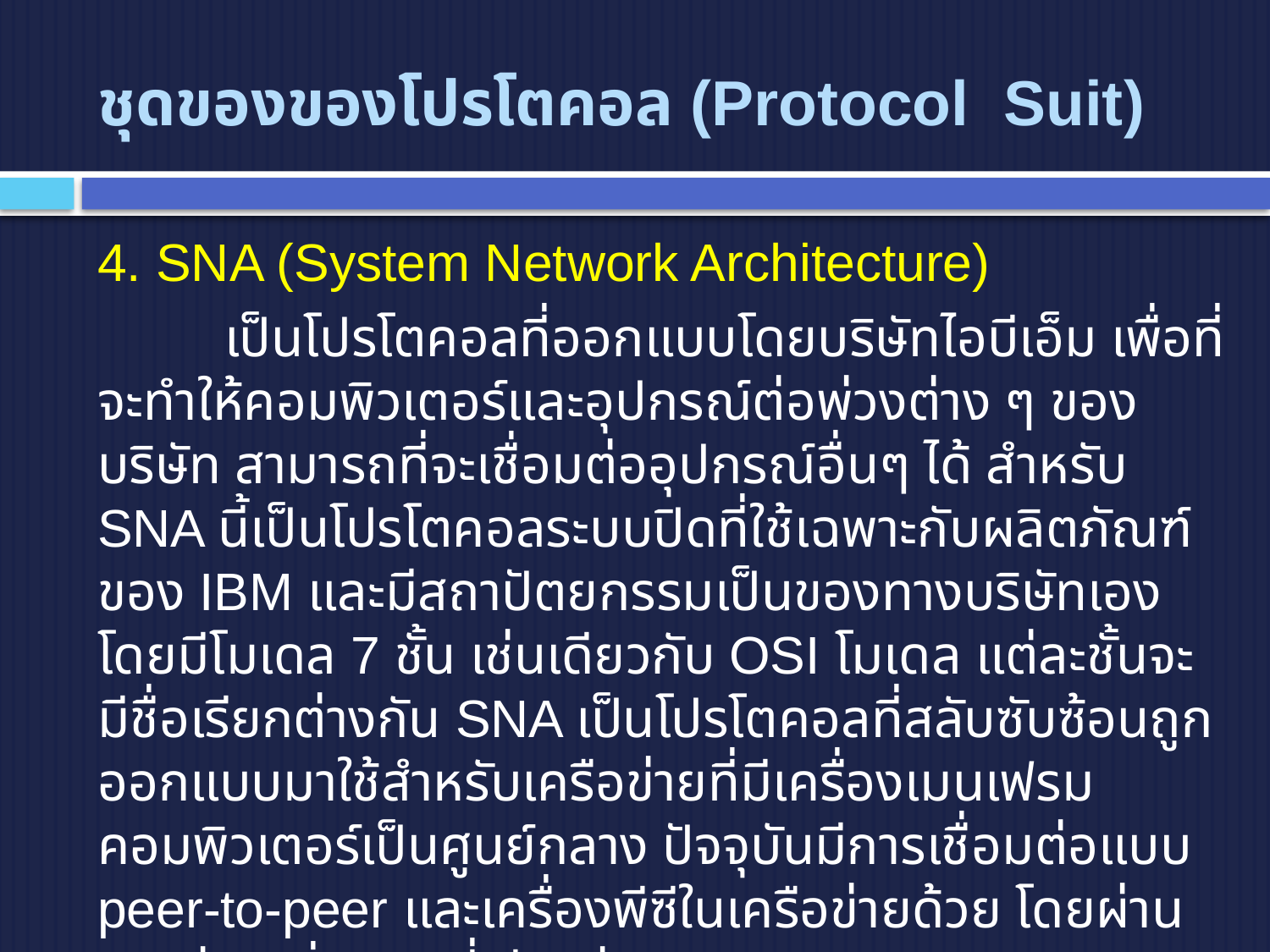

# ชุดของของโปรโตคอล (Protocol  Suit)
4. SNA (System Network Architecture)
	เป็นโปรโตคอลที่ออกแบบโดยบริษัทไอบีเอ็ม เพื่อที่จะทำให้คอมพิวเตอร์และอุปกรณ์ต่อพ่วงต่าง ๆ ของบริษัท สามารถที่จะเชื่อมต่ออุปกรณ์อื่นๆ ได้ สำหรับ SNA นี้เป็นโปรโตคอลระบบปิดที่ใช้เฉพาะกับผลิตภัณฑ์ของ IBM และมีสถาปัตยกรรมเป็นของทางบริษัทเอง โดยมีโมเดล 7 ชั้น เช่นเดียวกับ OSI โมเดล แต่ละชั้นจะมีชื่อเรียกต่างกัน SNA เป็นโปรโตคอลที่สลับซับซ้อนถูกออกแบบมาใช้สำหรับเครือข่ายที่มีเครื่องเมนเฟรมคอมพิวเตอร์เป็นศูนย์กลาง ปัจจุบันมีการเชื่อมต่อแบบ peer-to-peer และเครื่องพีซีในเครือข่ายด้วย โดยผ่านทางส่วนเพิ่มเติม ที่เรียกว่า APPC (Advance Program to Program Communications)